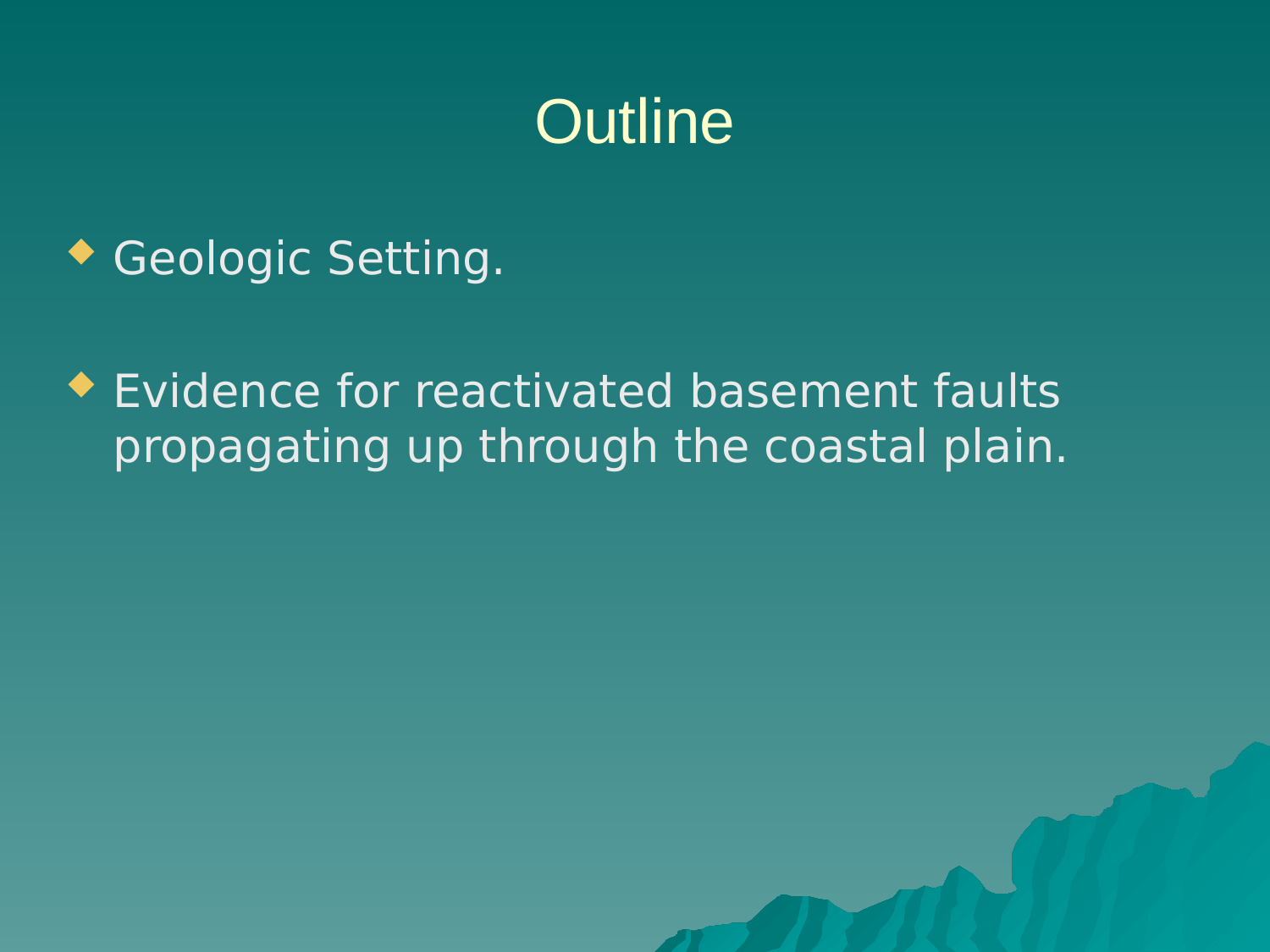

# Outline
Geologic Setting.

Evidence for reactivated basement faults propagating up through the coastal plain.